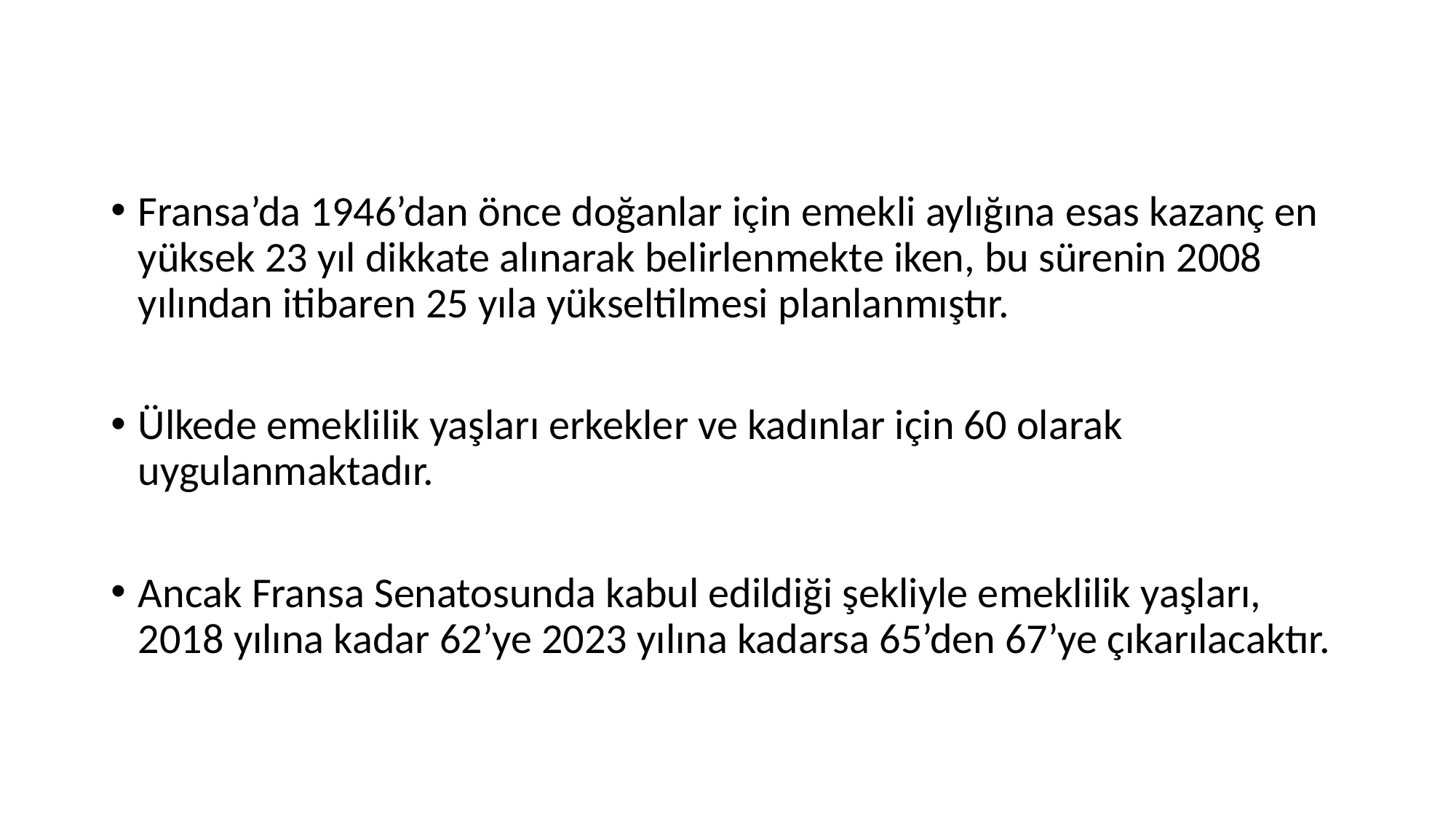

Fransa’da 1946’dan önce doğanlar için emekli aylığına esas kazanç en yüksek 23 yıl dikkate alınarak belirlenmekte iken, bu sürenin 2008 yılından itibaren 25 yıla yükseltilmesi planlanmıştır.

Ülkede emeklilik yaşları erkekler ve kadınlar için 60 olarak uygulanmaktadır.

Ancak Fransa Senatosunda kabul edildiği şekliyle emeklilik yaşları, 2018 yılına kadar 62’ye 2023 yılına kadarsa 65’den 67’ye çıkarılacaktır.